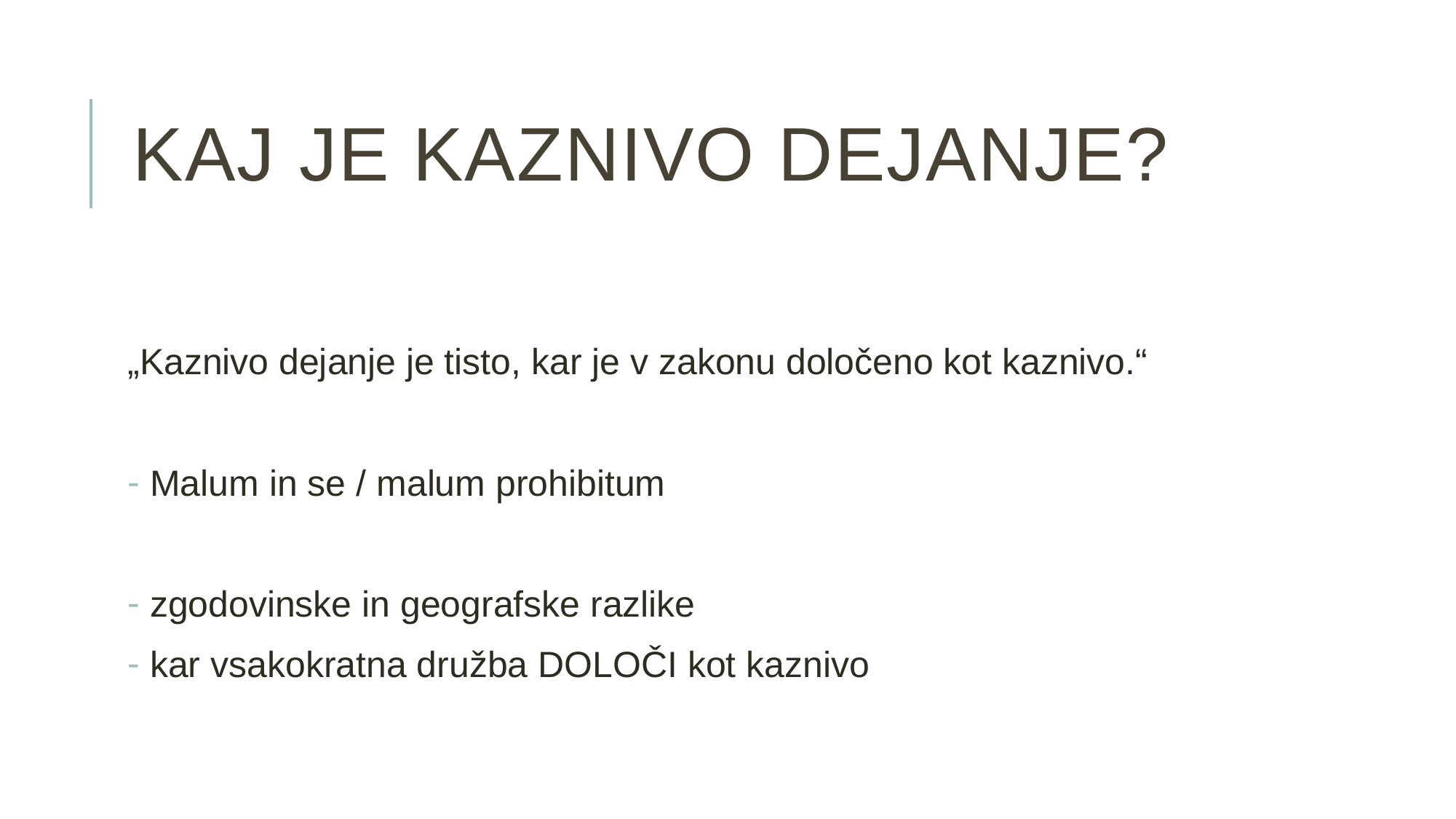

# Kaj je Kaznivo dejanje?

„Kaznivo dejanje je tisto, kar je v zakonu določeno kot kaznivo.“

 Malum in se / malum prohibitum

 zgodovinske in geografske razlike
 kar vsakokratna družba DOLOČI kot kaznivo